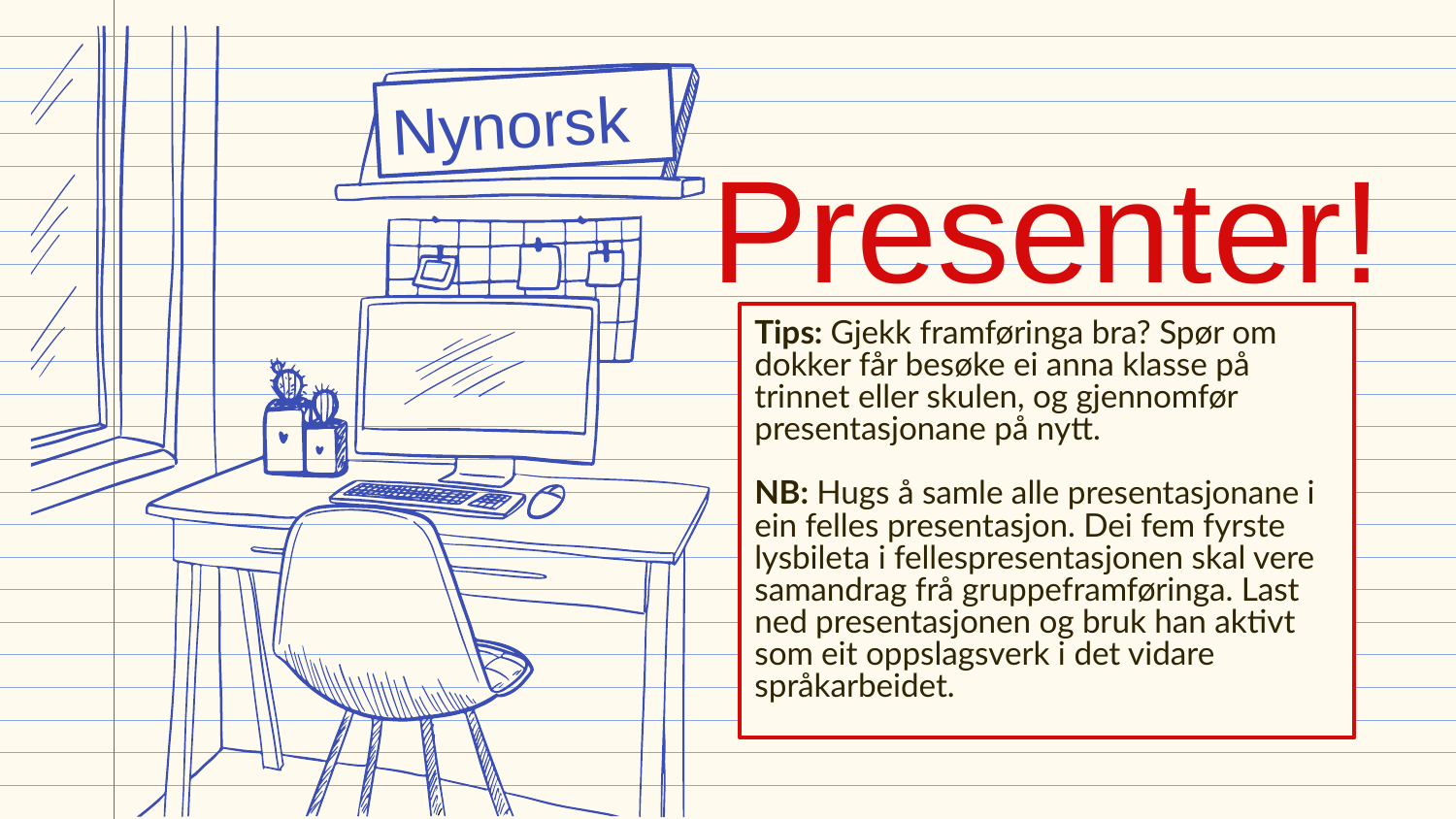

Nynorsk
# Presenter!
Tips: Gjekk framføringa bra? Spør om dokker får besøke ei anna klasse på trinnet eller skulen, og gjennomfør presentasjonane på nytt.

NB: Hugs å samle alle presentasjonane i ein felles presentasjon. Dei fem fyrste lysbileta i fellespresentasjonen skal vere samandrag frå gruppeframføringa. Last ned presentasjonen og bruk han aktivt som eit oppslagsverk i det vidare språkarbeidet.